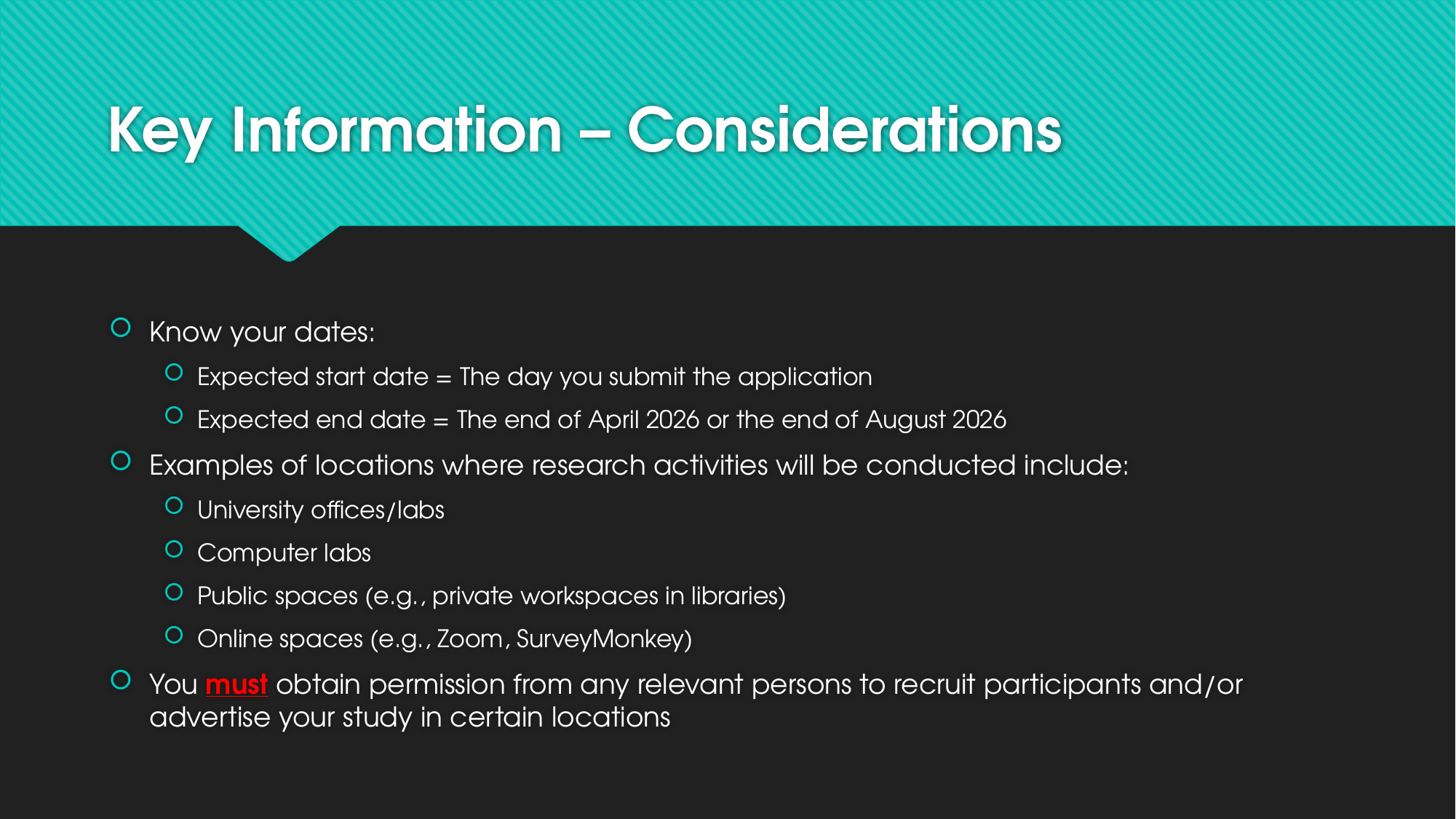

# Key Information – Considerations
Know your dates:
Expected start date = The day you submit the application
Expected end date = The end of April 2026 or the end of August 2026
Examples of locations where research activities will be conducted include:
University offices/labs
Computer labs
Public spaces (e.g., private workspaces in libraries)
Online spaces (e.g., Zoom, SurveyMonkey)
You must obtain permission from any relevant persons to recruit participants and/or advertise your study in certain locations